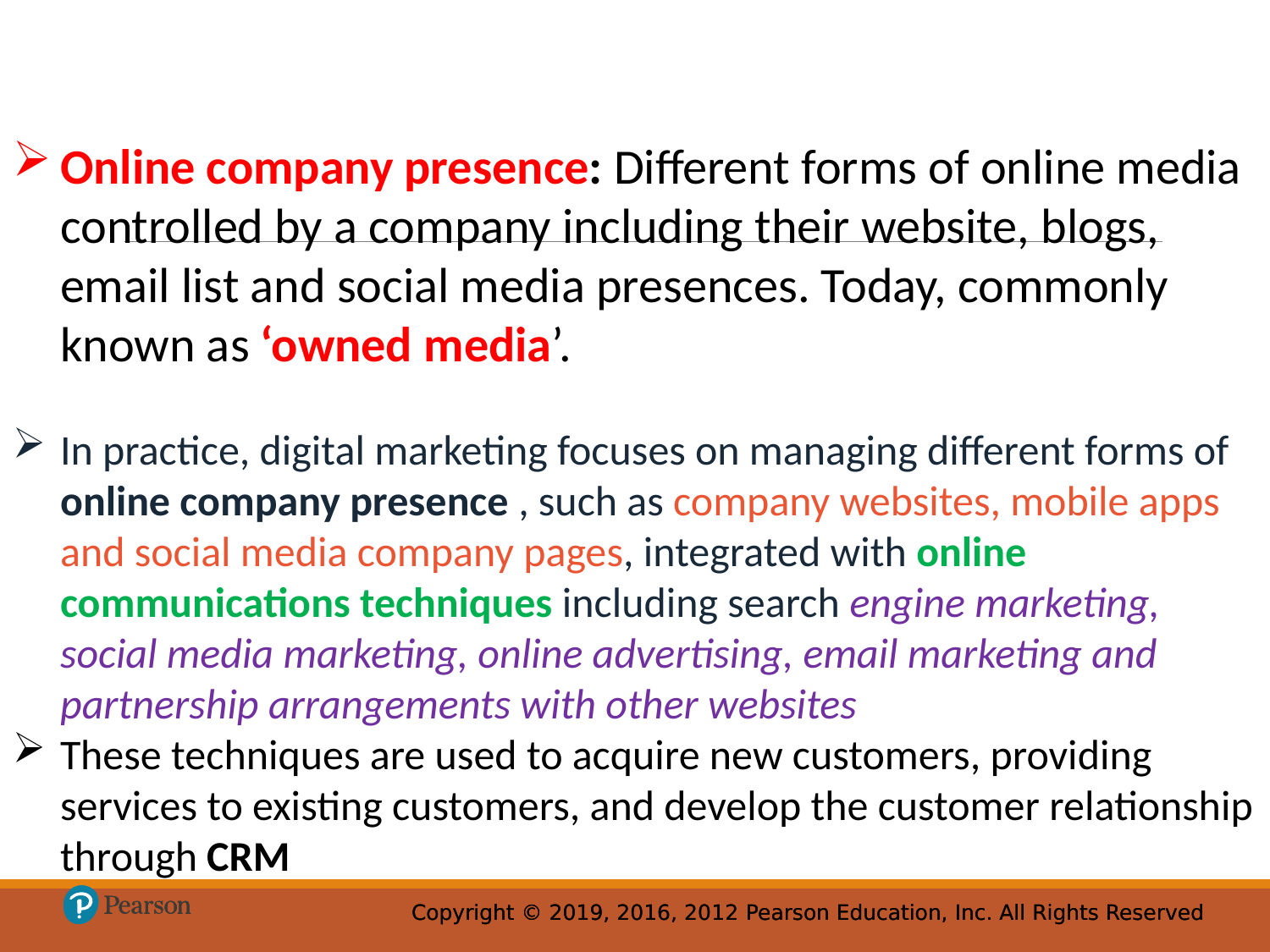

Online company presence: Different forms of online media controlled by a company including their website, blogs, email list and social media presences. Today, commonly known as ‘owned media’.

In practice, digital marketing focuses on managing different forms of online company presence , such as company websites, mobile apps and social media company pages, integrated with online communications techniques including search engine marketing, social media marketing, online advertising, email marketing and partnership arrangements with other websites
These techniques are used to acquire new customers, providing services to existing customers, and develop the customer relationship through CRM